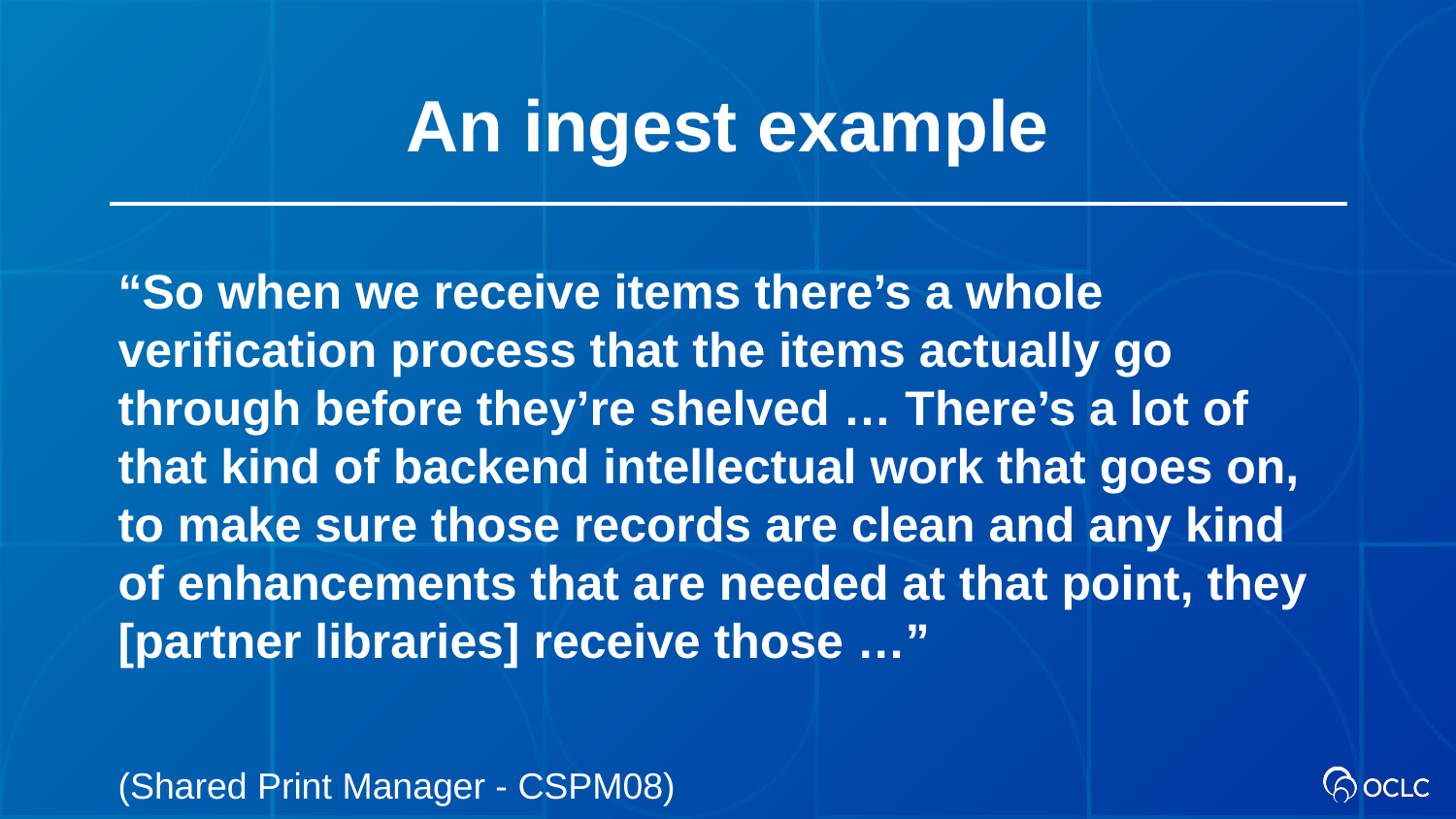

An ingest example
“So when we receive items there’s a whole verification process that the items actually go through before they’re shelved … There’s a lot of that kind of backend intellectual work that goes on, to make sure those records are clean and any kind of enhancements that are needed at that point, they [partner libraries] receive those …”
								(Shared Print Manager - CSPM08)